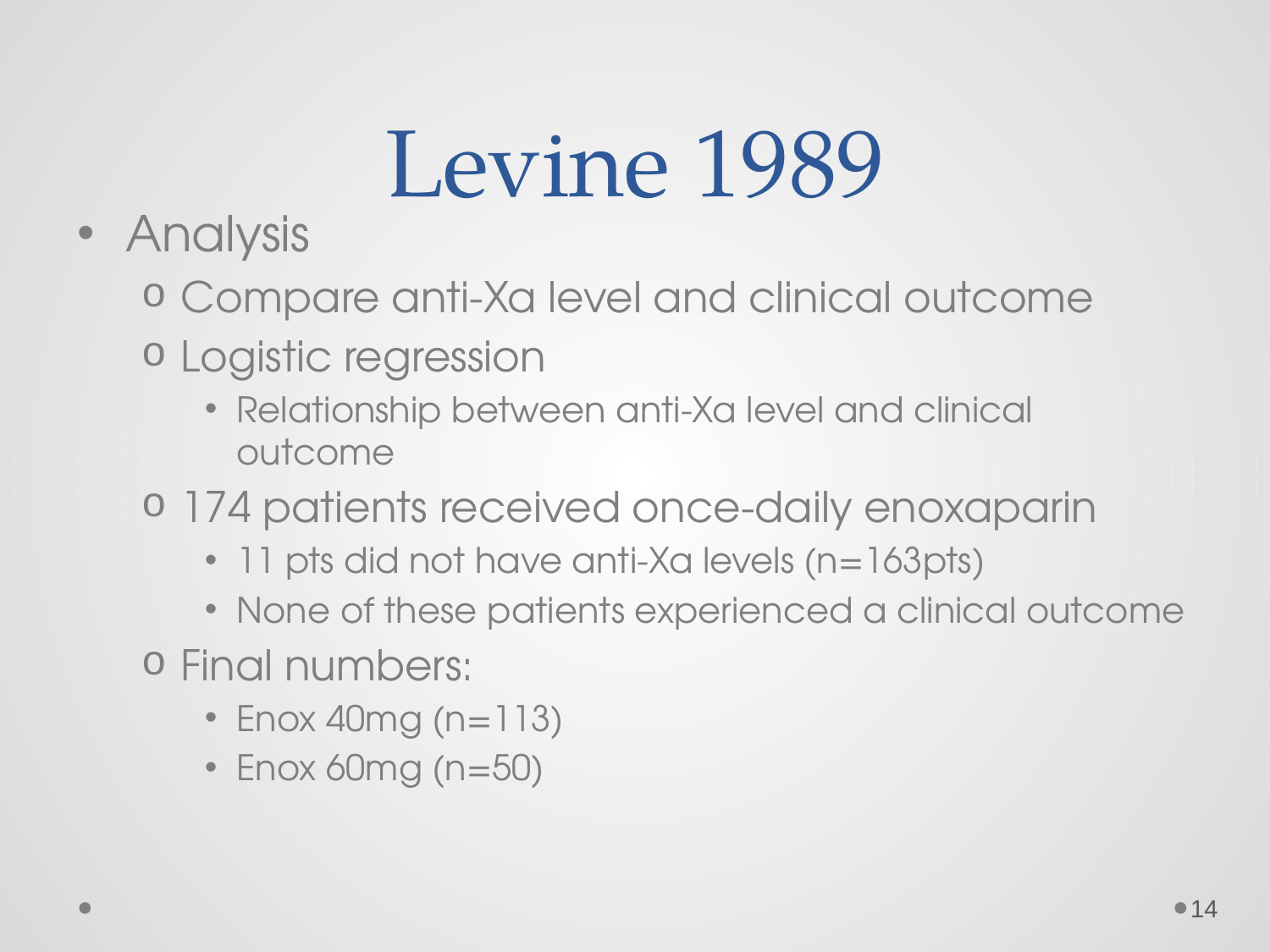

# Levine 1989
Analysis
Compare anti-Xa level and clinical outcome
Logistic regression
Relationship between anti-Xa level and clinical outcome
174 patients received once-daily enoxaparin
11 pts did not have anti-Xa levels (n=163pts)
None of these patients experienced a clinical outcome
Final numbers:
Enox 40mg (n=113)
Enox 60mg (n=50)
14